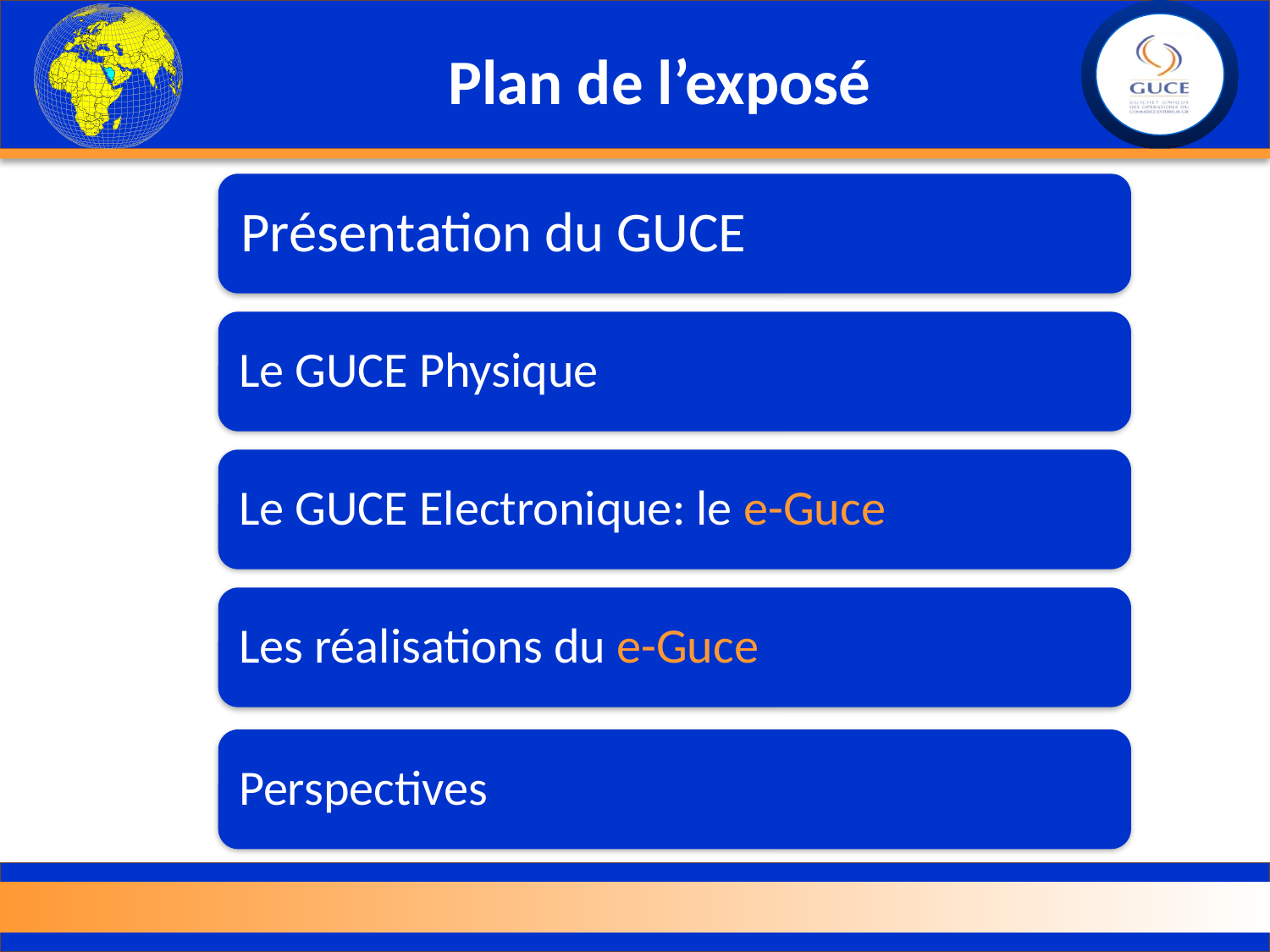

# Plan de l’exposé
Présentation du GUCE
Le GUCE Physique
Le GUCE Electronique: le e-Guce
Les réalisations du e-Guce
Perspectives